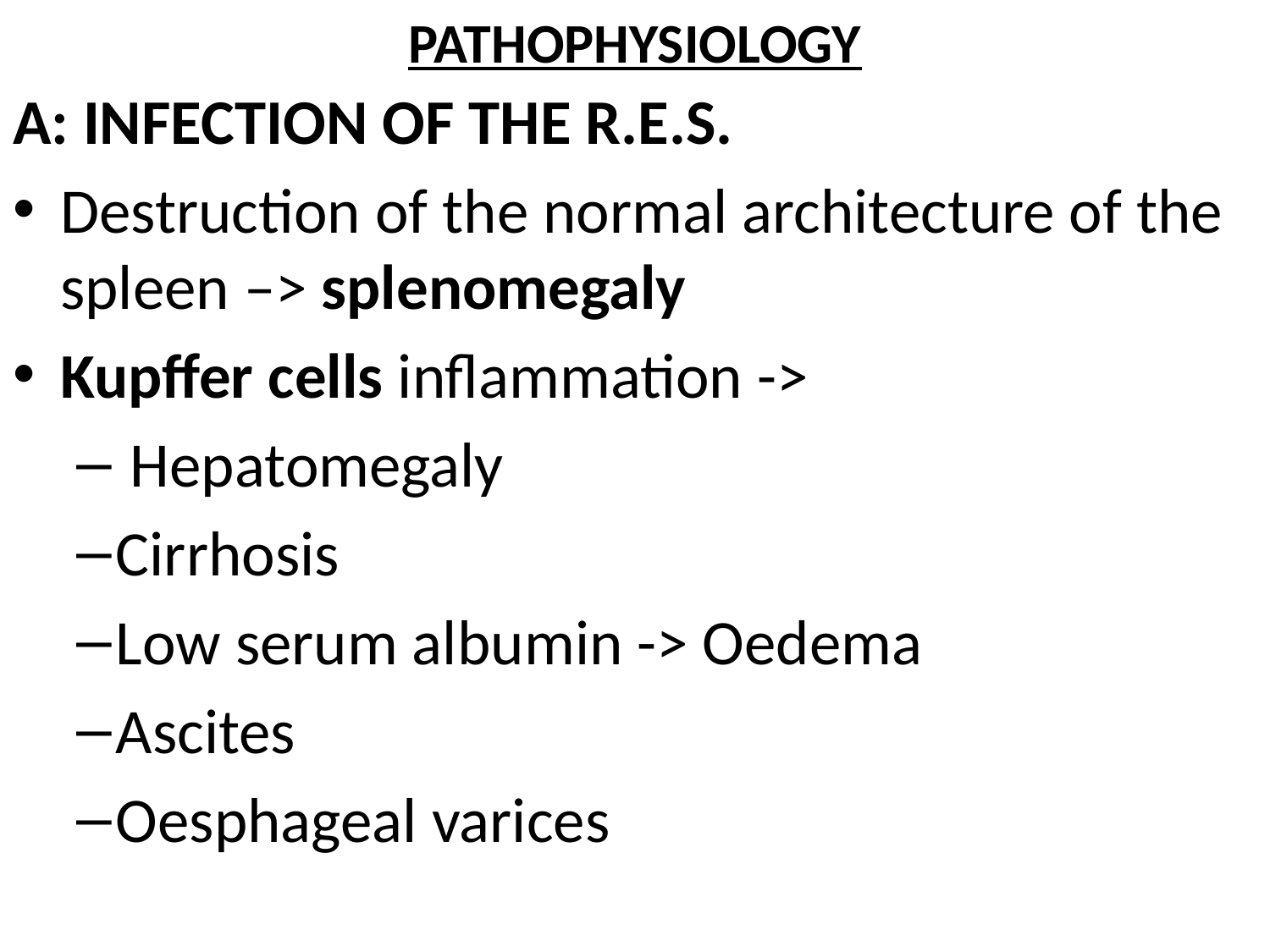

# PATHOPHYSIOLOGY
A: INFECTION OF THE R.E.S.
Destruction of the normal architecture of the spleen –> splenomegaly
Kupffer cells inflammation ->
 Hepatomegaly
Cirrhosis
Low serum albumin -> Oedema
Ascites
Oesphageal varices